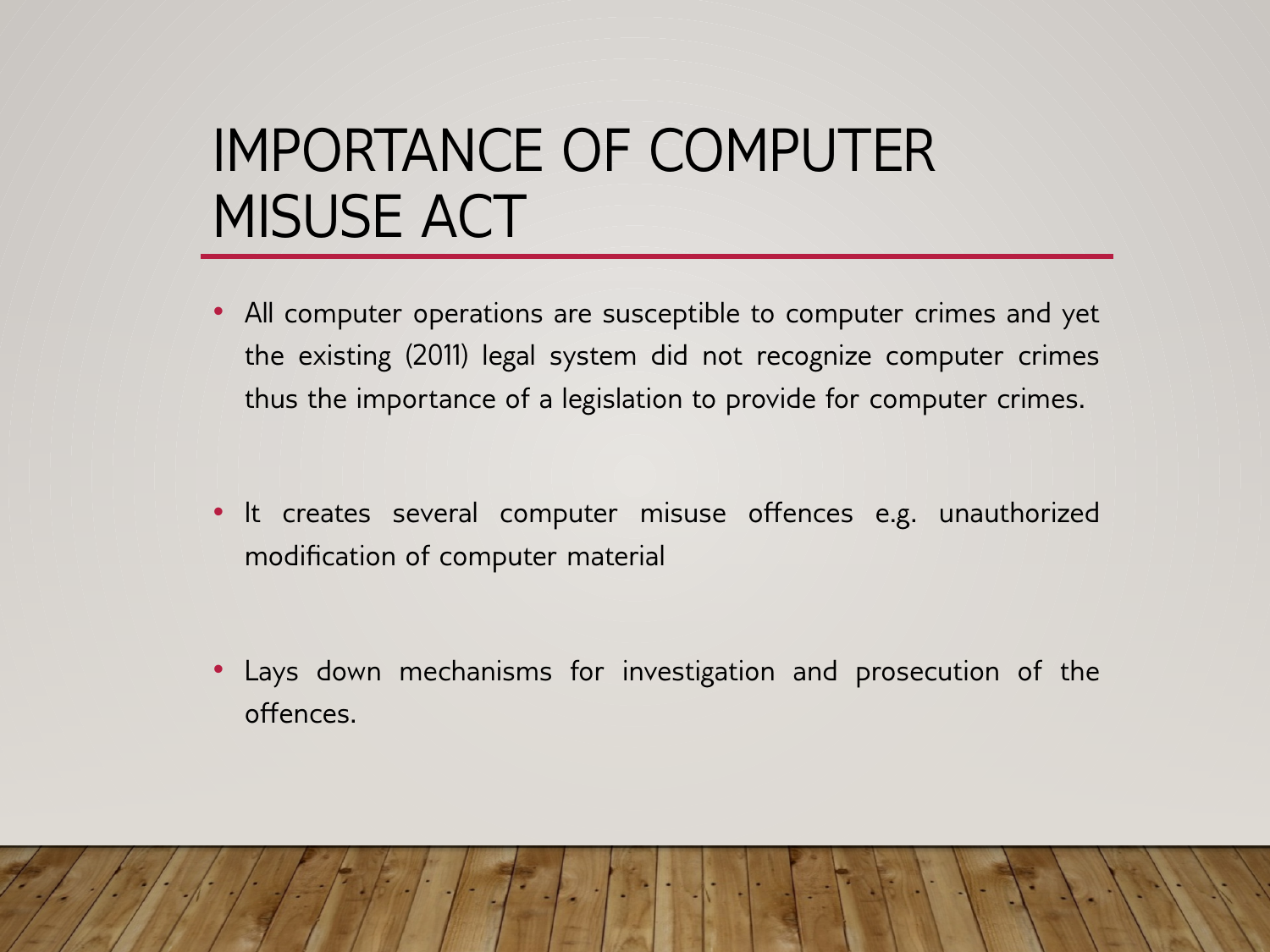

# Importance of Computer Misuse Act
All computer operations are susceptible to computer crimes and yet the existing (2011) legal system did not recognize computer crimes thus the importance of a legislation to provide for computer crimes.

It creates several computer misuse offences e.g. unauthorized modification of computer material

Lays down mechanisms for investigation and prosecution of the offences.